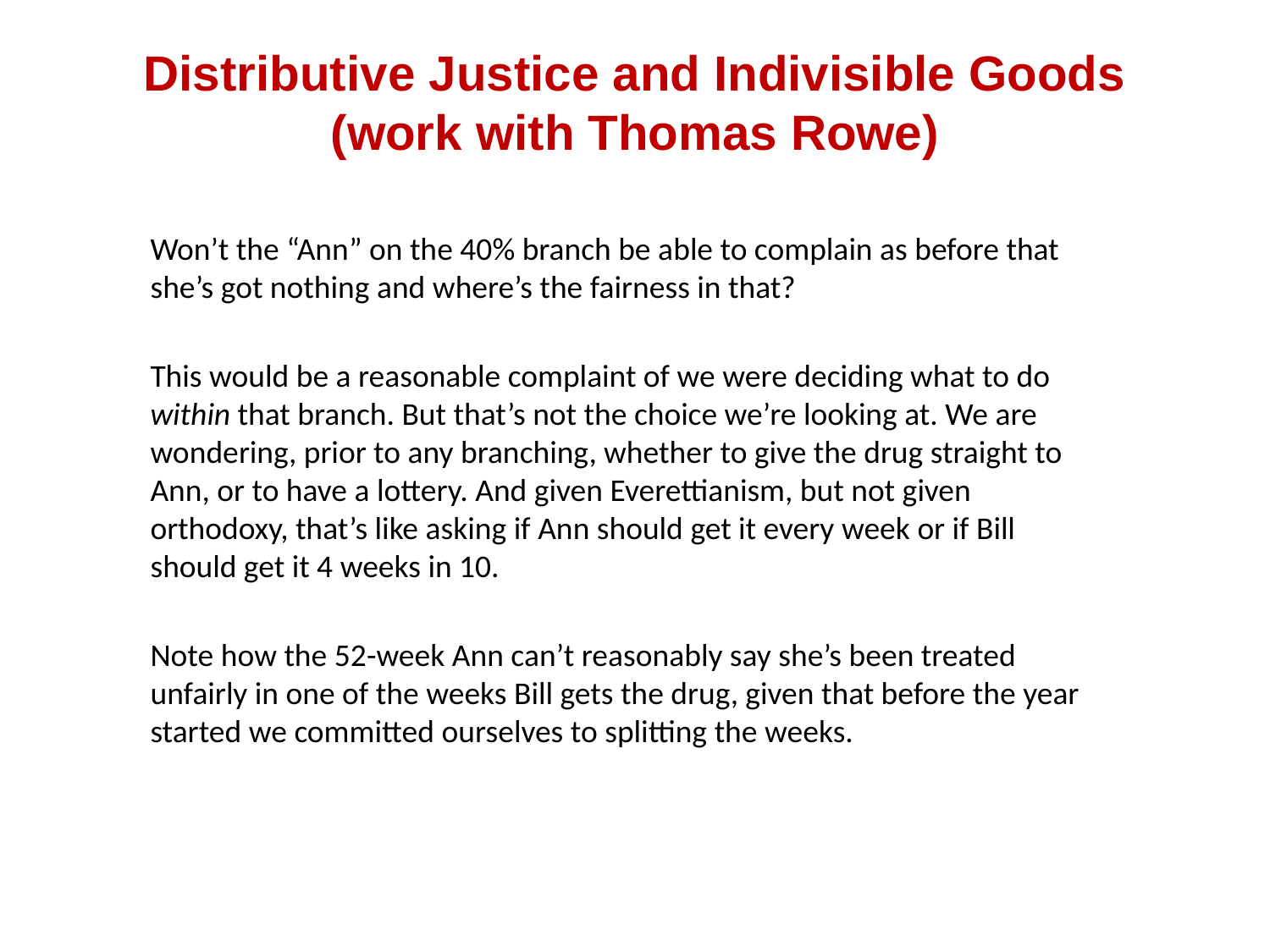

# Distributive Justice and Indivisible Goods (work with Thomas Rowe)
Won’t the “Ann” on the 40% branch be able to complain as before that she’s got nothing and where’s the fairness in that?

This would be a reasonable complaint of we were deciding what to do within that branch. But that’s not the choice we’re looking at. We are wondering, prior to any branching, whether to give the drug straight to Ann, or to have a lottery. And given Everettianism, but not given orthodoxy, that’s like asking if Ann should get it every week or if Bill should get it 4 weeks in 10.

Note how the 52-week Ann can’t reasonably say she’s been treated unfairly in one of the weeks Bill gets the drug, given that before the year started we committed ourselves to splitting the weeks.